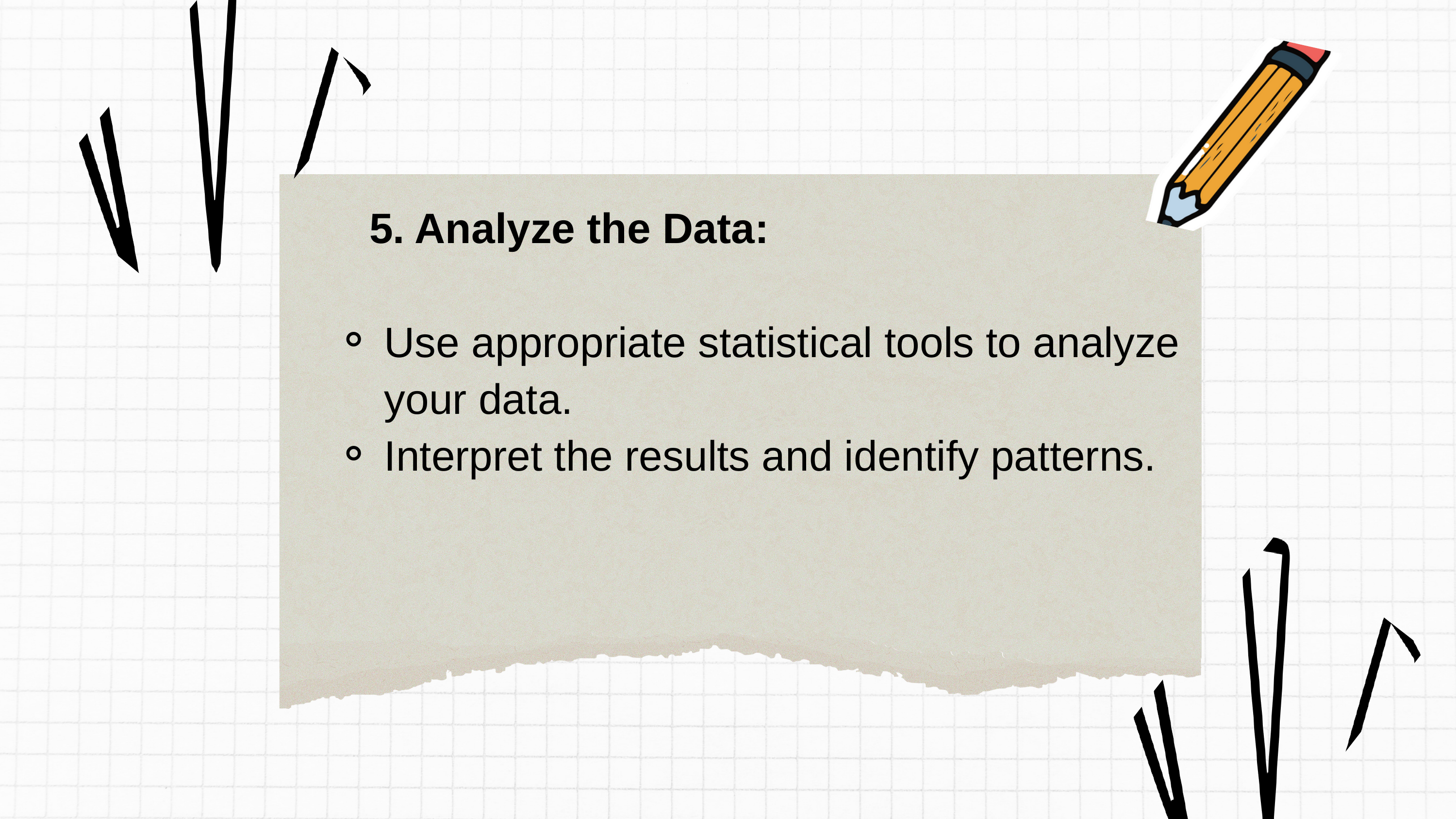

5. Analyze the Data:

Use appropriate statistical tools to analyze your data.
Interpret the results and identify patterns.